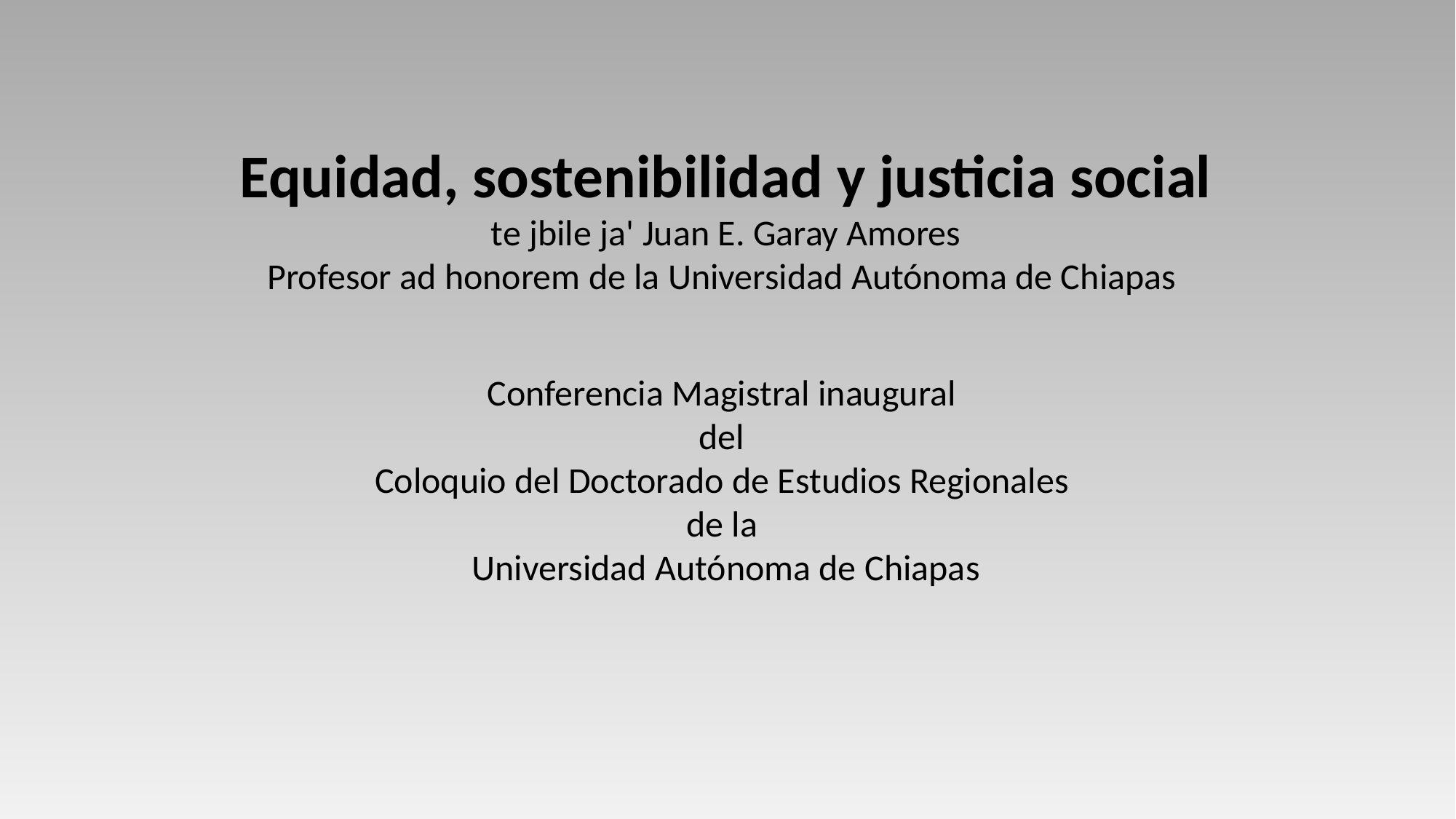

Equidad, sostenibilidad y justicia social
te jbile ja' Juan E. Garay Amores
Profesor ad honorem de la Universidad Autónoma de Chiapas
Conferencia Magistral inaugural
del
Coloquio del Doctorado de Estudios Regionales
de la
Universidad Autónoma de Chiapas